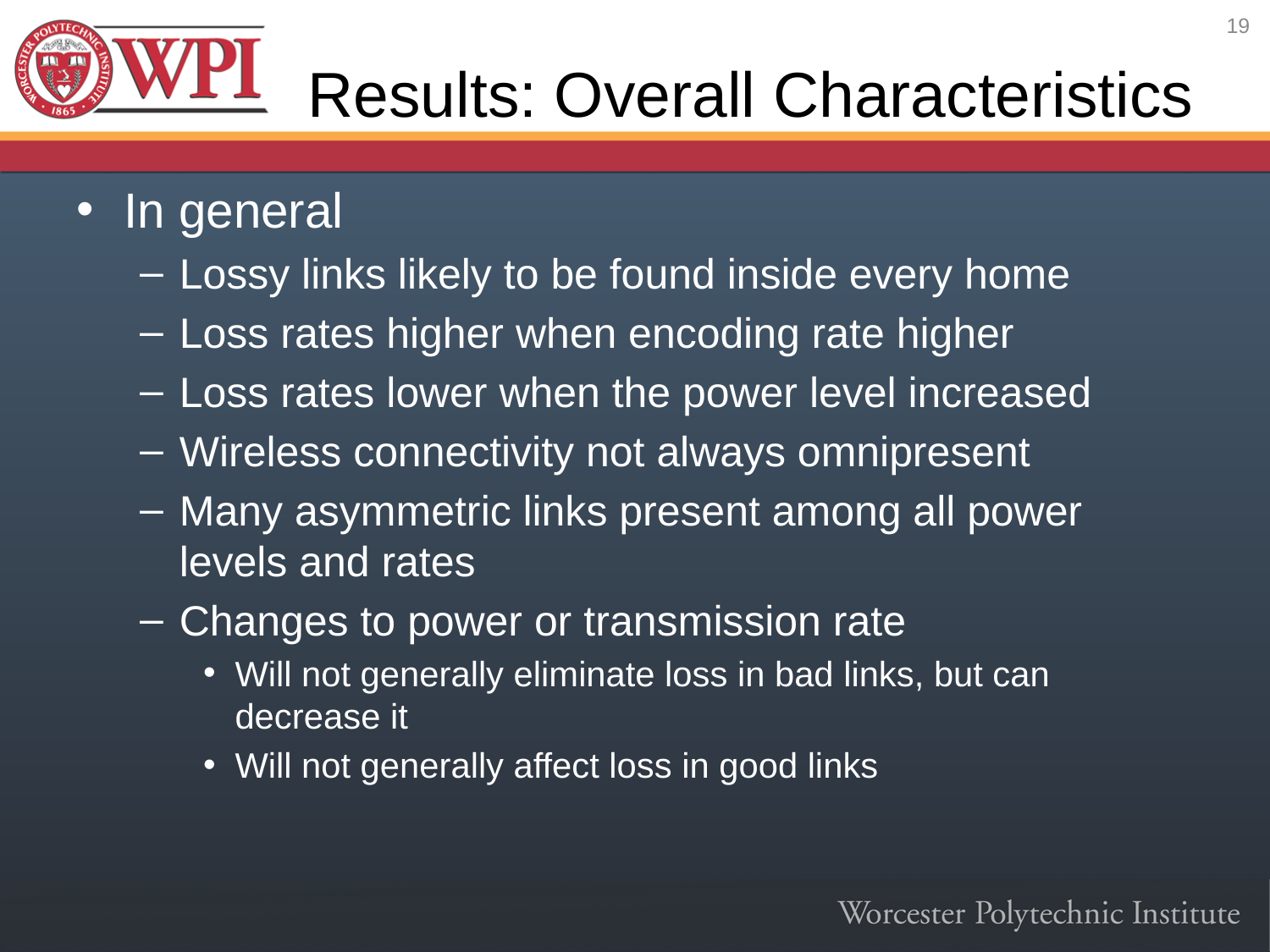

19
# Results: Overall Characteristics
In general
Lossy links likely to be found inside every home
Loss rates higher when encoding rate higher
Loss rates lower when the power level increased
Wireless connectivity not always omnipresent
Many asymmetric links present among all power levels and rates
Changes to power or transmission rate
Will not generally eliminate loss in bad links, but can decrease it
Will not generally affect loss in good links